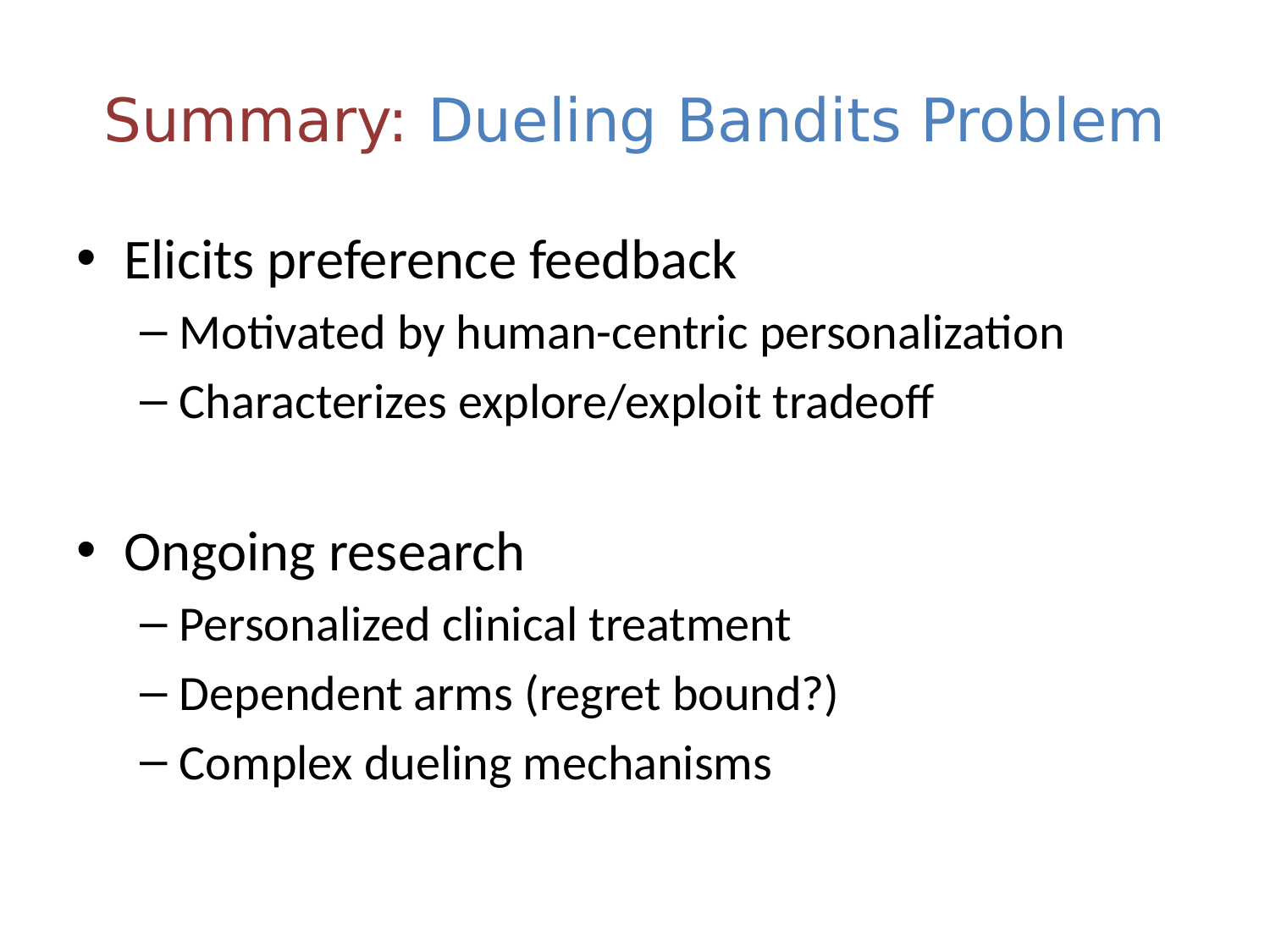

# Summary: Dueling Bandits Problem
Elicits preference feedback
Motivated by human-centric personalization
Characterizes explore/exploit tradeoff

Ongoing research
Personalized clinical treatment
Dependent arms (regret bound?)
Complex dueling mechanisms